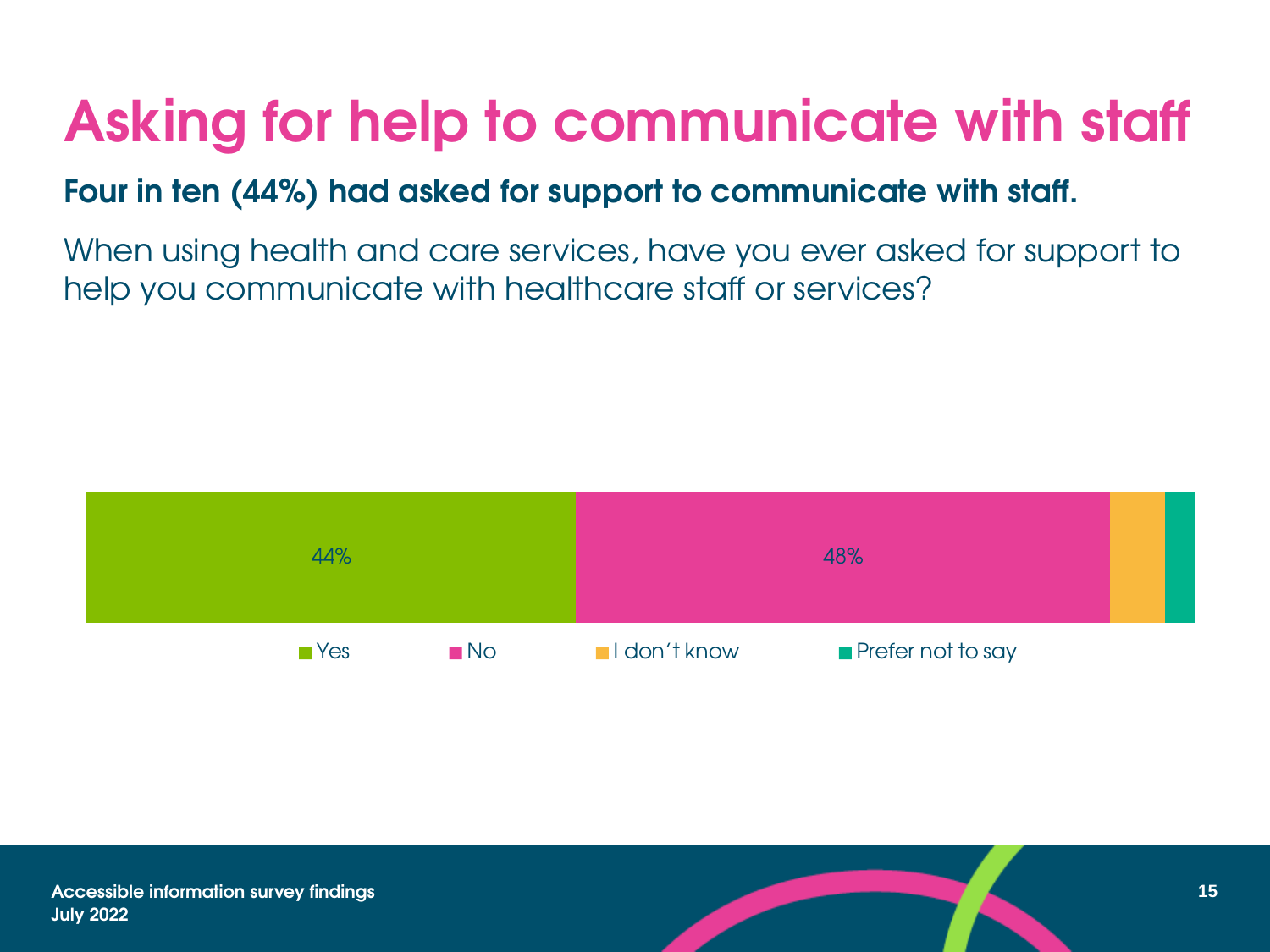

# Asking for help to communicate with staff
Four in ten (44%) had asked for support to communicate with staff.
When using health and care services, have you ever asked for support to help you communicate with healthcare staff or services?

### Chart

| Category | Yes | No | I don’t know | Prefer not to say |
|---|---|---|---|---|
Accessible information survey findings
July 2022
15